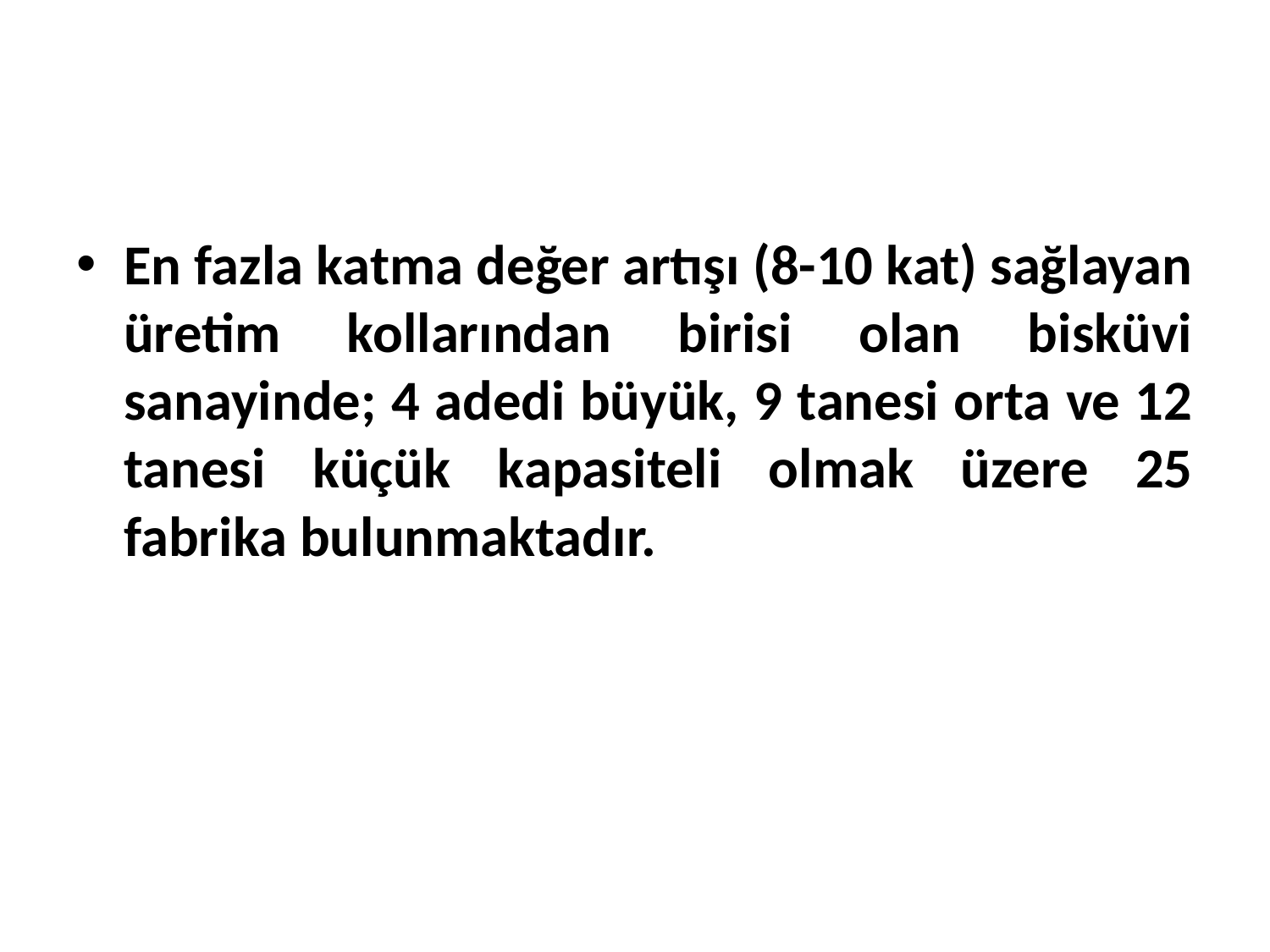

En fazla katma değer artışı (8-10 kat) sağlayan üretim kollarından birisi olan bisküvi sanayinde; 4 adedi büyük, 9 tanesi orta ve 12 tanesi küçük kapasiteli olmak üzere 25 fabrika bulunmaktadır.